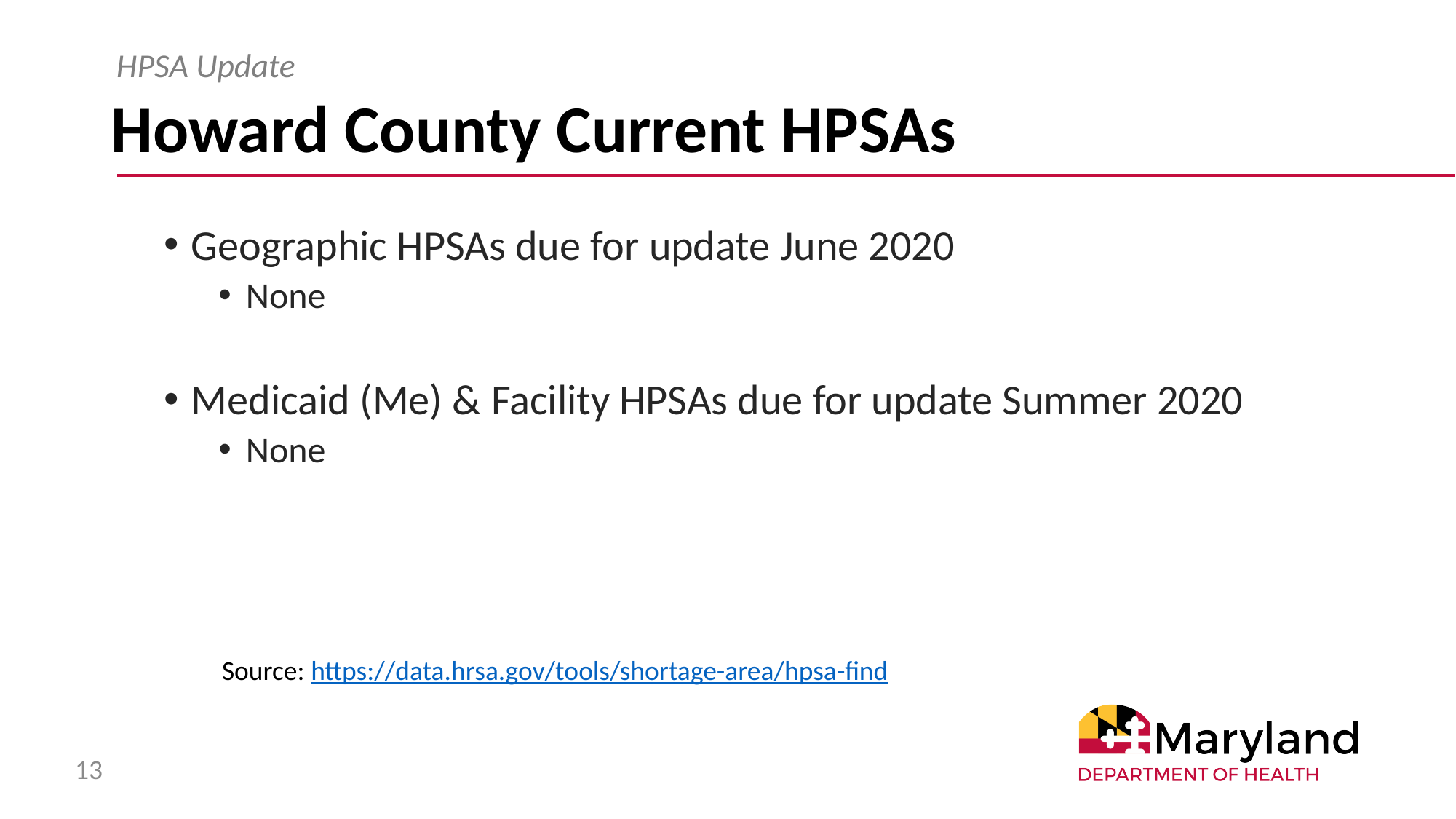

HPSA Update
# Howard County Current HPSAs
Geographic HPSAs due for update June 2020
None

Medicaid (Me) & Facility HPSAs due for update Summer 2020
None

Source: https://data.hrsa.gov/tools/shortage-area/hpsa-find
13